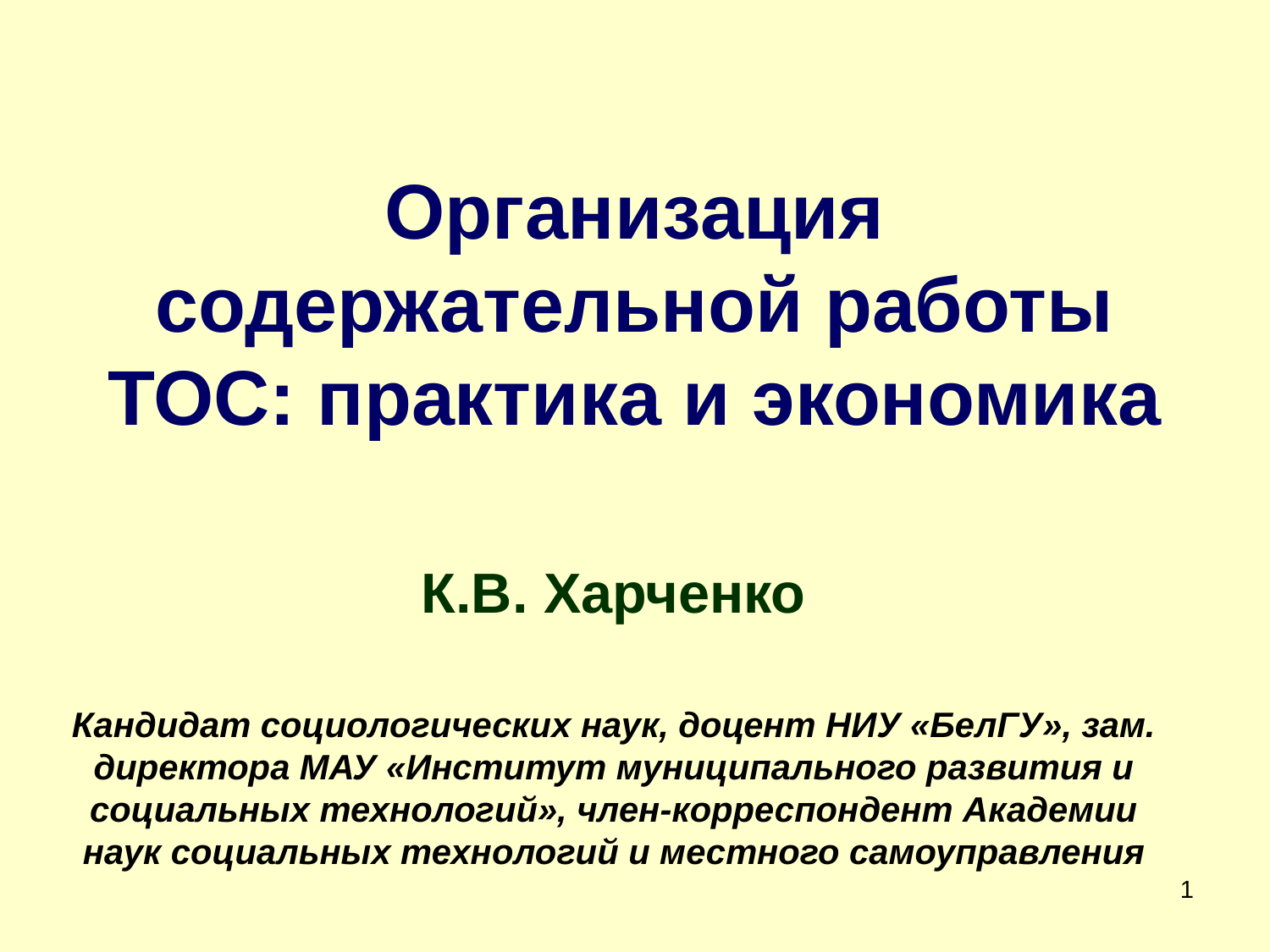

# Организация содержательной работы ТОС: практика и экономика
К.В. Харченко
Кандидат социологических наук, доцент НИУ «БелГУ», зам. директора МАУ «Институт муниципального развития и социальных технологий», член-корреспондент Академии наук социальных технологий и местного самоуправления
1